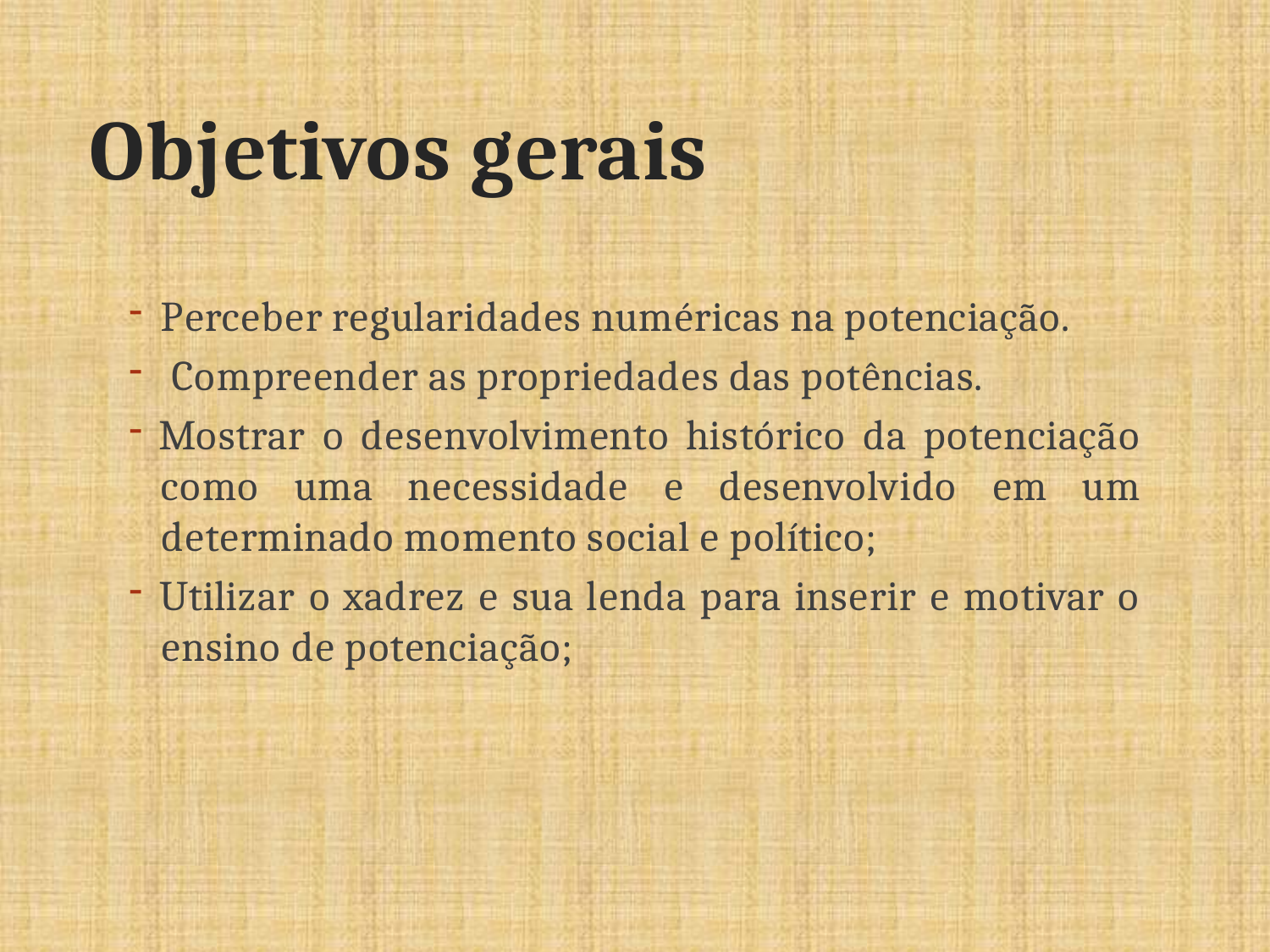

# Objetivos gerais
Perceber regularidades numéricas na potenciação.
 Compreender as propriedades das potências.
Mostrar o desenvolvimento histórico da potenciação como uma necessidade e desenvolvido em um determinado momento social e político;
Utilizar o xadrez e sua lenda para inserir e motivar o ensino de potenciação;